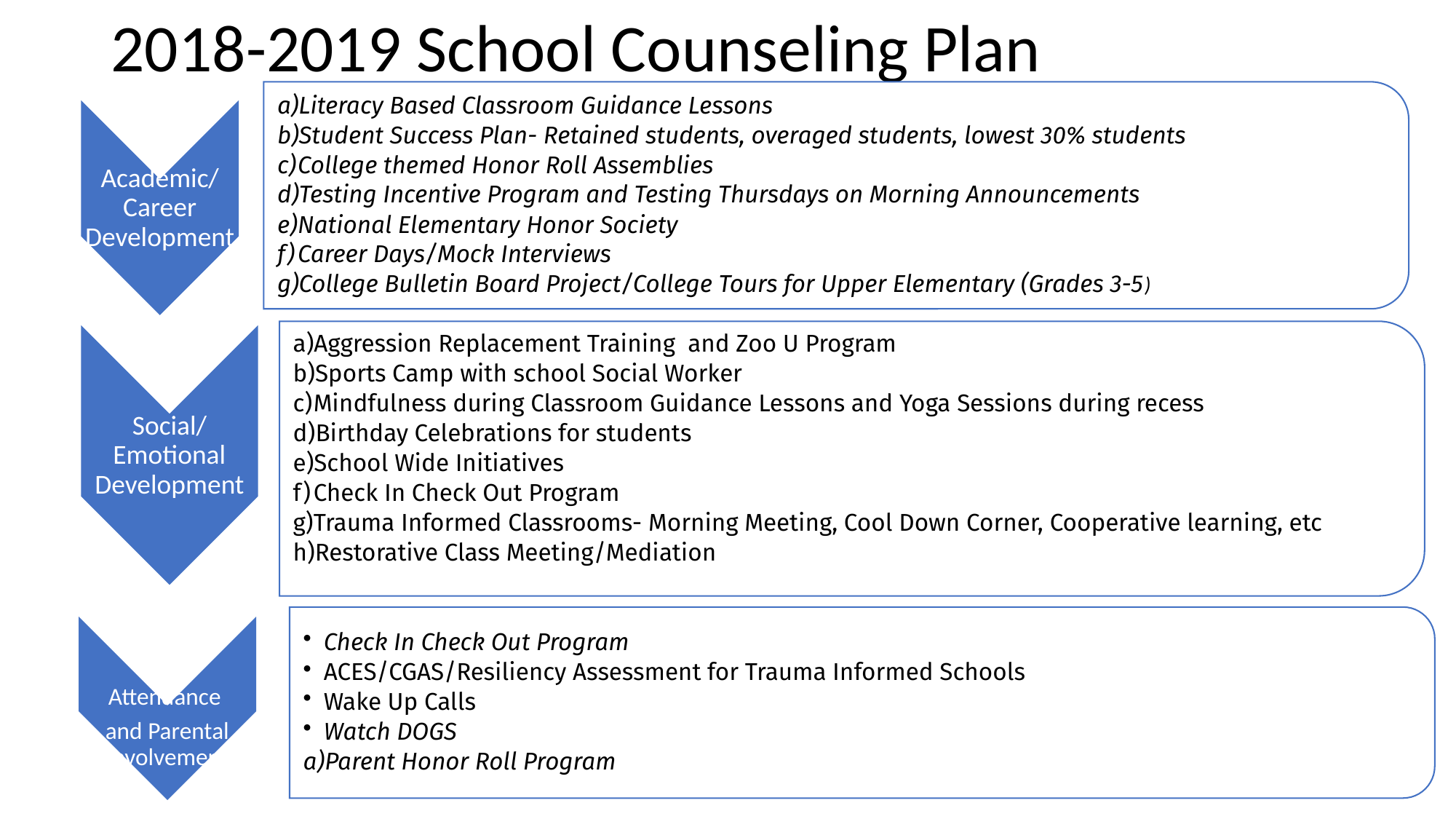

# 2018-2019 School Counseling Plan
Academic/ Career Development
Literacy Based Classroom Guidance Lessons
Student Success Plan- Retained students, overaged students, lowest 30% students
College themed Honor Roll Assemblies
Testing Incentive Program and Testing Thursdays on Morning Announcements
National Elementary Honor Society
Career Days/Mock Interviews
College Bulletin Board Project/College Tours for Upper Elementary (Grades 3-5)
Social/Emotional Development
Aggression Replacement Training  and Zoo U Program
Sports Camp with school Social Worker
Mindfulness during Classroom Guidance Lessons and Yoga Sessions during recess
Birthday Celebrations for students
School Wide Initiatives
Check In Check Out Program
Trauma Informed Classrooms- Morning Meeting, Cool Down Corner, Cooperative learning, etc
Restorative Class Meeting/Mediation

Attendance
and Parental Involvement
Check In Check Out Program
ACES/CGAS/Resiliency Assessment for Trauma Informed Schools
Wake Up Calls
Watch DOGS
Parent Honor Roll Program